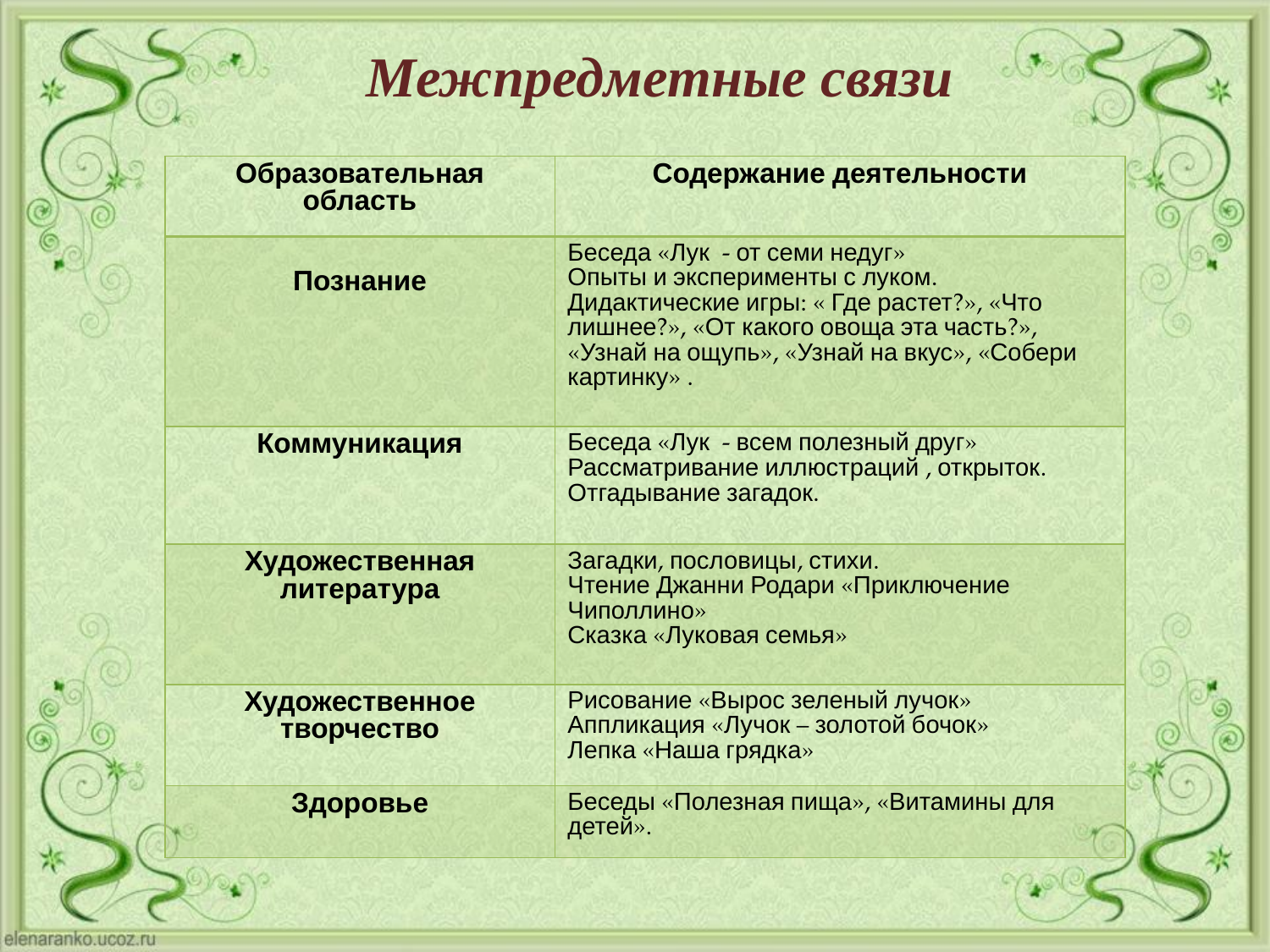

Межпредметные связи
| Образовательная область | Содержание деятельности |
| --- | --- |
| Познание | Беседа «Лук - от семи недуг» Опыты и эксперименты с луком. Дидактические игры: « Где растет?», «Что лишнее?», «От какого овоща эта часть?», «Узнай на ощупь», «Узнай на вкус», «Собери картинку» . |
| Коммуникация | Беседа «Лук - всем полезный друг» Рассматривание иллюстраций , открыток. Отгадывание загадок. |
| Художественная литература | Загадки, пословицы, стихи. Чтение Джанни Родари «Приключение Чиполлино» Сказка «Луковая семья» |
| Художественное творчество | Рисование «Вырос зеленый лучок» Аппликация «Лучок – золотой бочок» Лепка «Наша грядка» |
| Здоровье | Беседы «Полезная пища», «Витамины для детей». |